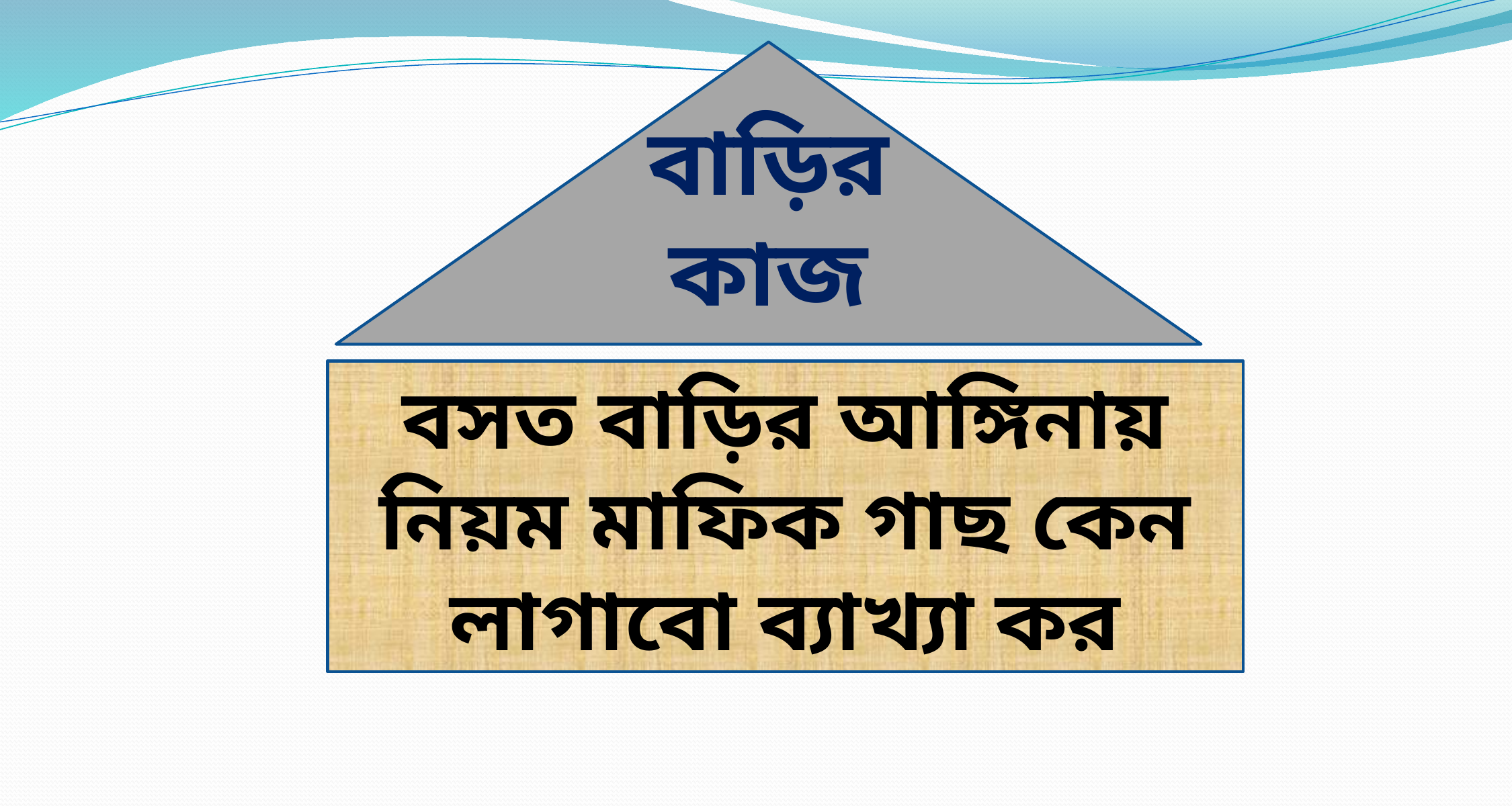

বাড়ির
কাজ

বসত বাড়ির আঙ্গিনায় নিয়ম মাফিক গাছ কেন লাগাবো ব্যাখ্যা কর